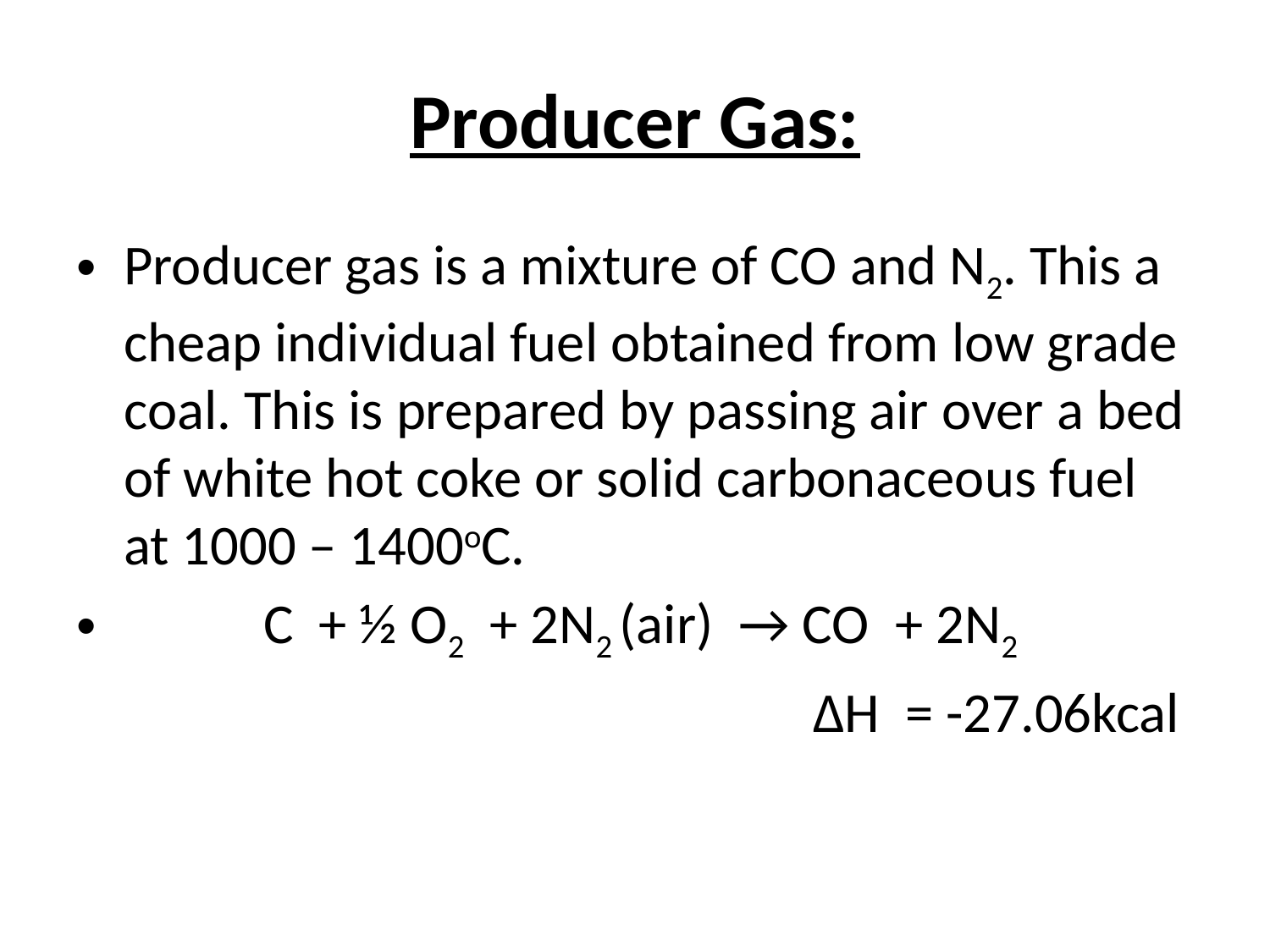

# Producer Gas:
Producer gas is a mixture of CO and N2. This a cheap individual fuel obtained from low grade coal. This is prepared by passing air over a bed of white hot coke or solid carbonaceous fuel at 1000 – 1400oC.
           C  + ½ O2  + 2N2 (air)  → CO  + 2N2
                                                          ΔH  = -27.06kcal